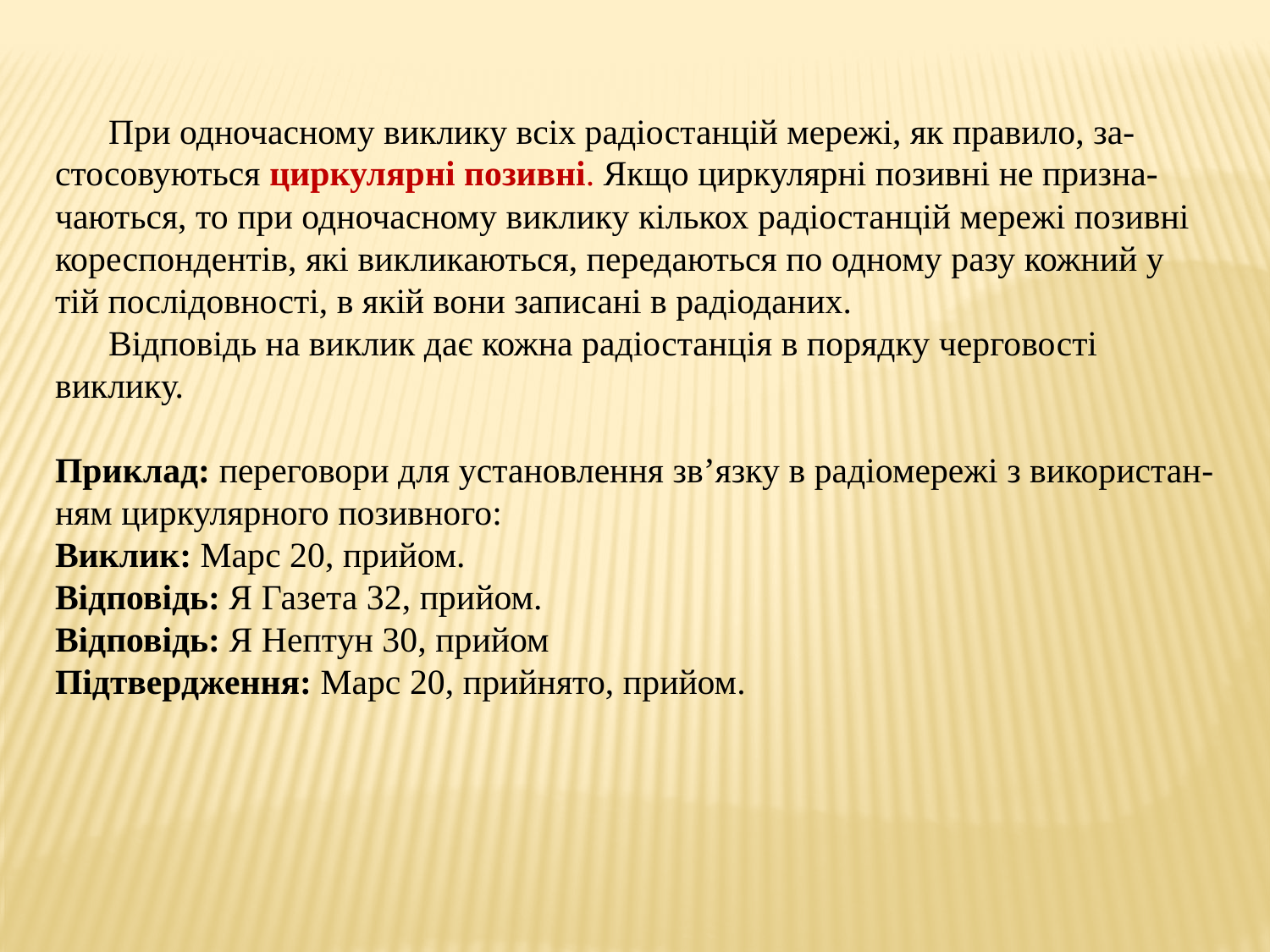

При одночасному виклику всіх радіостанцій мережі, як правило, за-
стосовуються циркулярні позивні. Якщо циркулярні позивні не призна-
чаються, то при одночасному виклику кількох радіостанцій мережі позивні кореспондентів, які викликаються, передаються по одному разу кожний у тій послідовності, в якій вони записані в радіоданих.
      Відповідь на виклик дає кожна радіостанція в порядку черговості виклику.

Приклад: переговори для установлення зв’язку в радіомережі з використан- ням циркулярного позивного:
Виклик: Марс 20, прийом.
Відповідь: Я Газета 32, прийом.
Відповідь: Я Нептун 30, прийом
Підтвердження: Марс 20, прийнято, прийом.